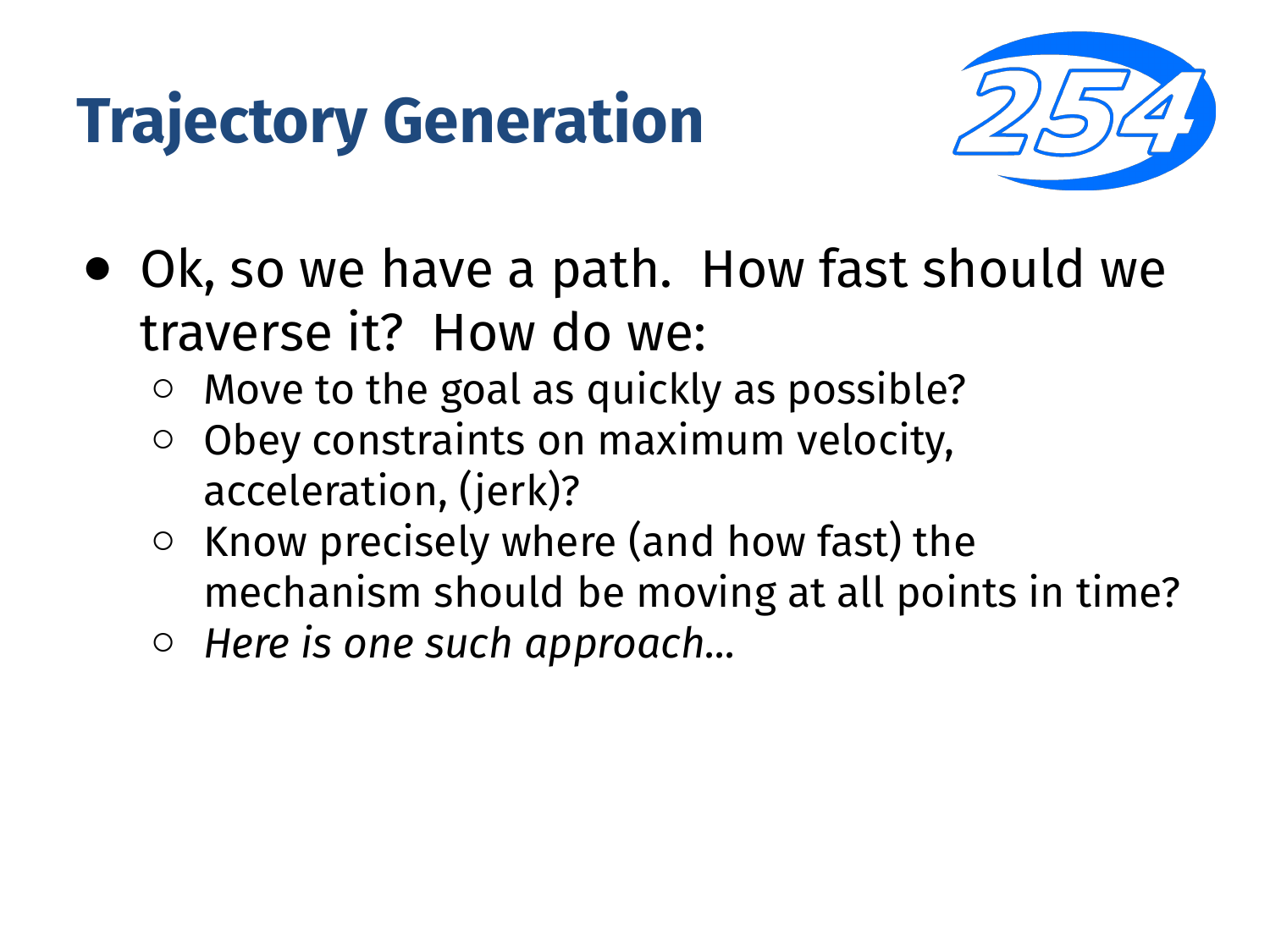

# Trajectory Generation
Ok, so we have a path.  How fast should we traverse it?  How do we:
Move to the goal as quickly as possible?
Obey constraints on maximum velocity, acceleration, (jerk)?
Know precisely where (and how fast) the mechanism should be moving at all points in time?
Here is one such approach...